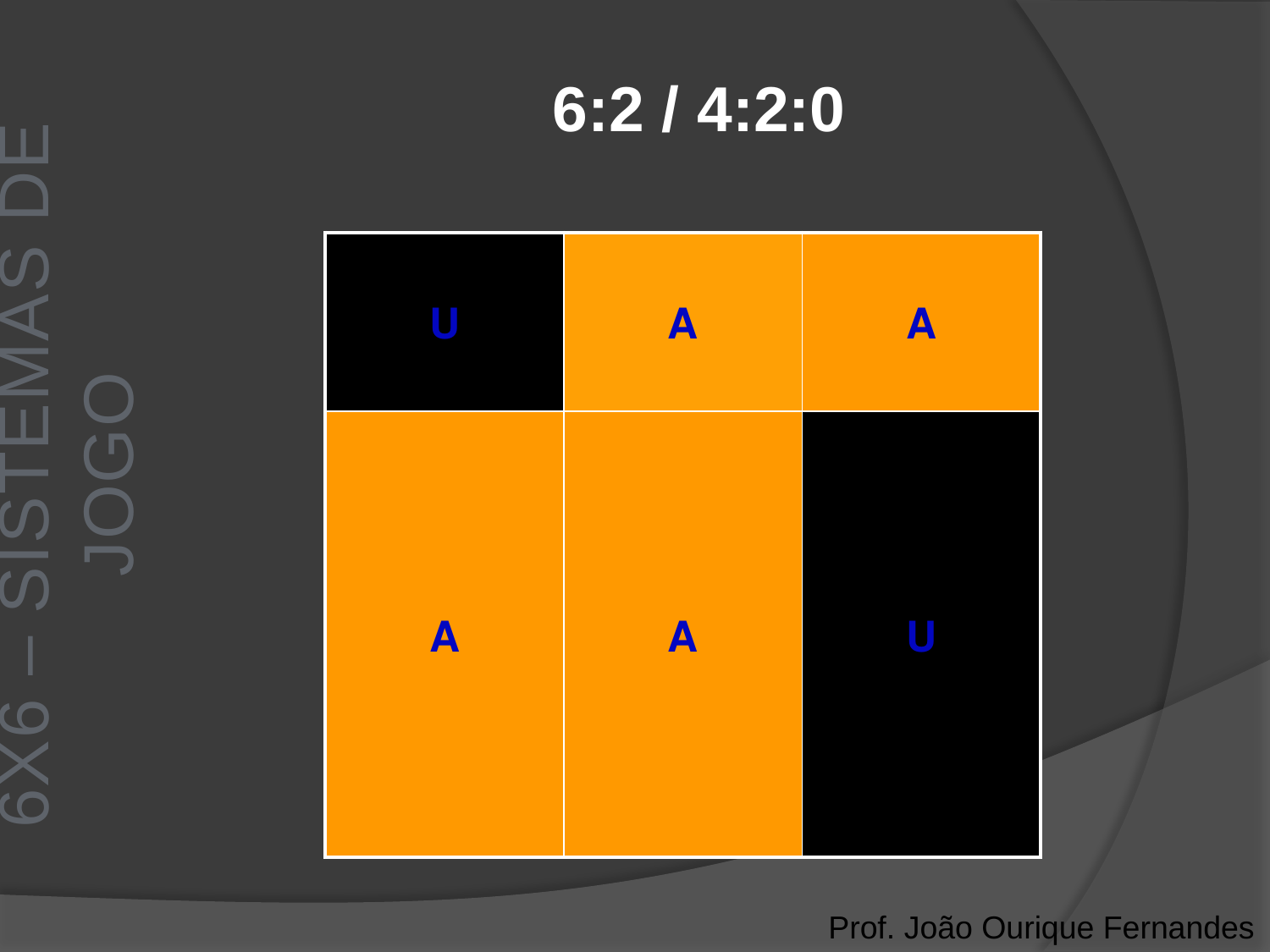

# 6:2 / 4:2:0
6x6 – Sistemas de jogo
| U | A | A |
| --- | --- | --- |
| A | A | U |
Prof. João Ourique Fernandes